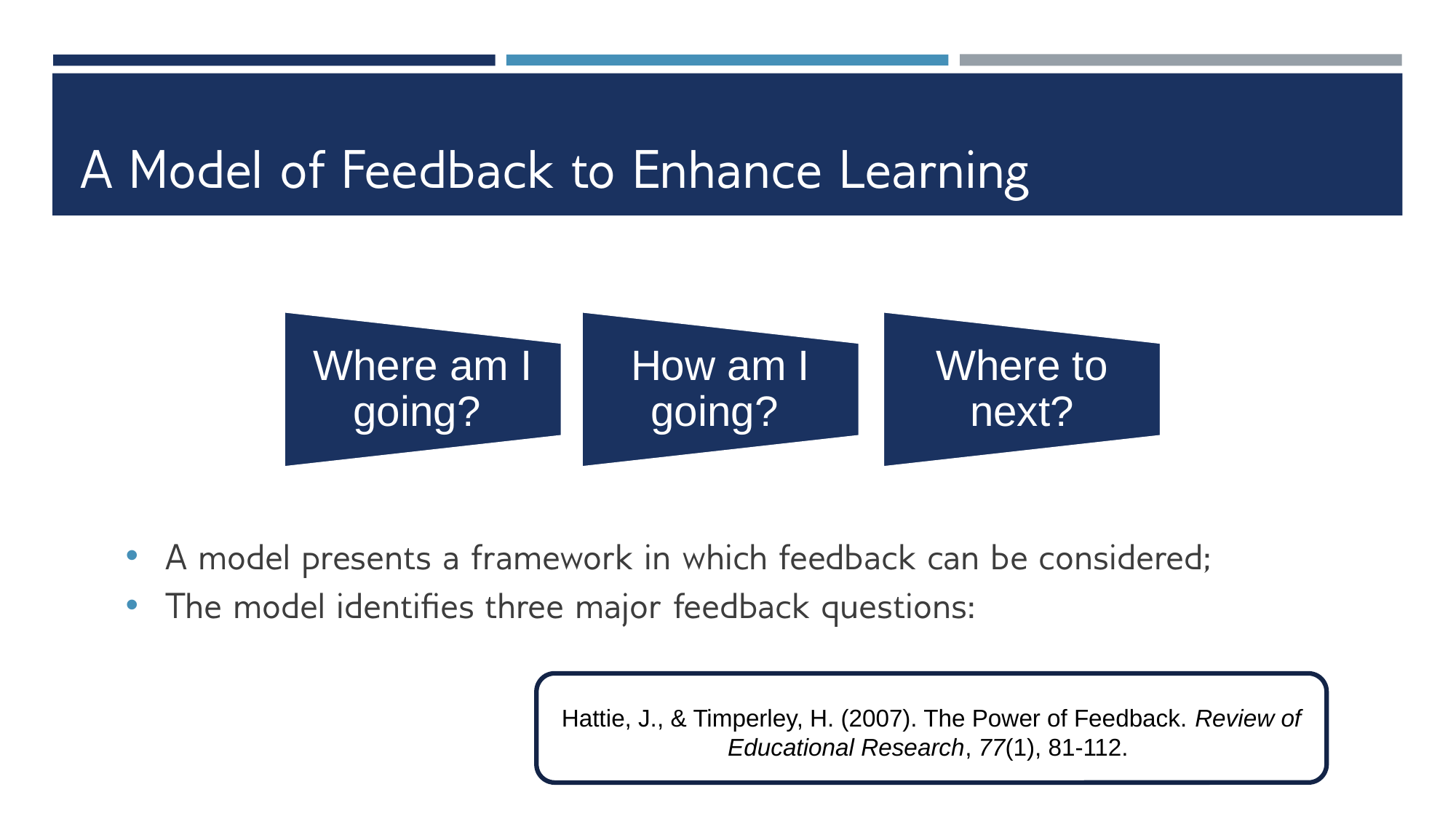

# A Model of Feedback to Enhance Learning

A model presents a framework in which feedback can be considered;
The model identifies three major feedback questions:
Where am I going?
How am I going?
Where to next?

Hattie, J., & Timperley, H. (2007). The Power of Feedback. Review of Educational Research, 77(1), 81-112.